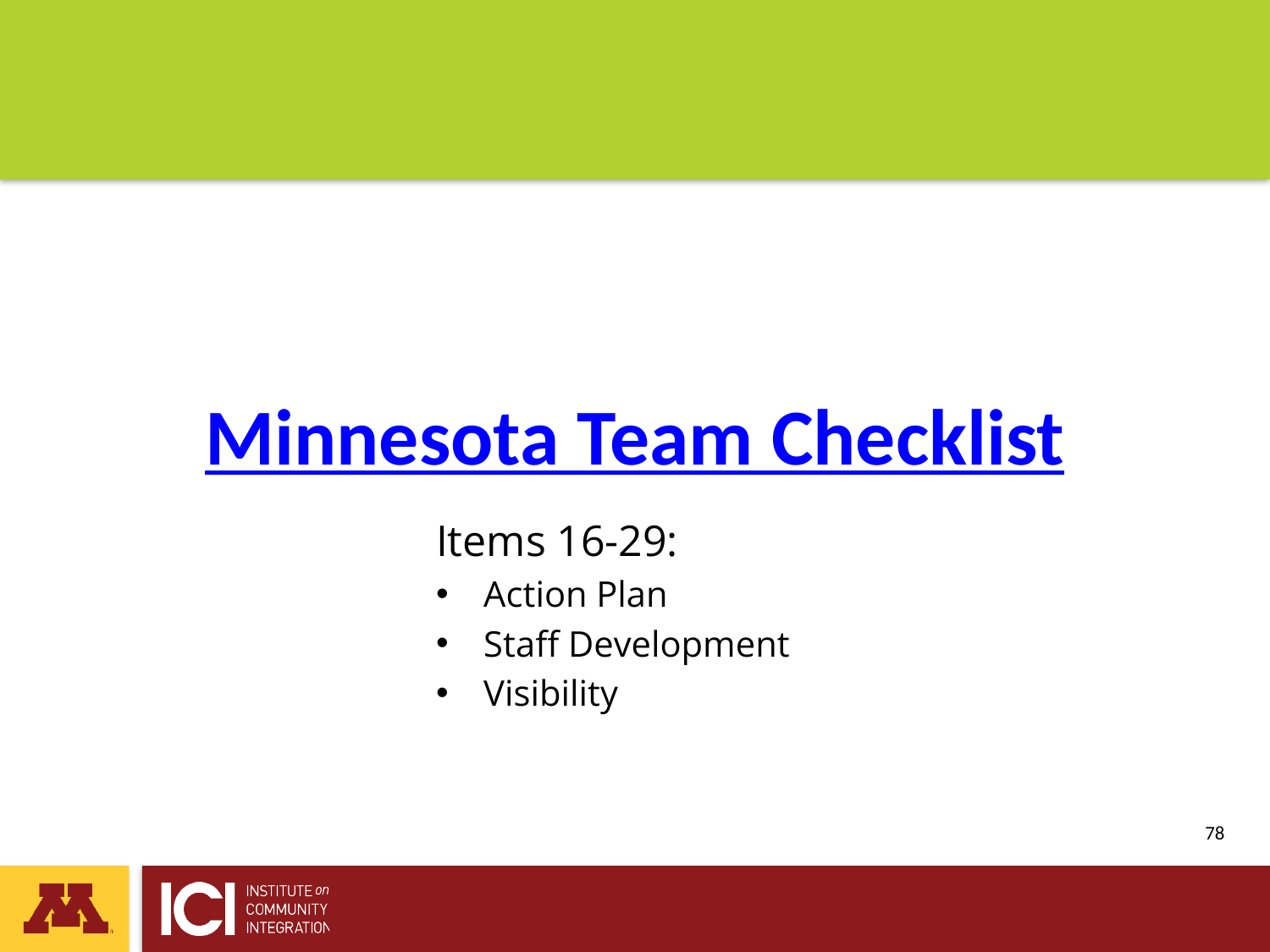

# Minnesota Team Checklist
Items 16-29:
Action Plan
Staff Development
Visibility
                                                                                                                                                                                                                                                                     78